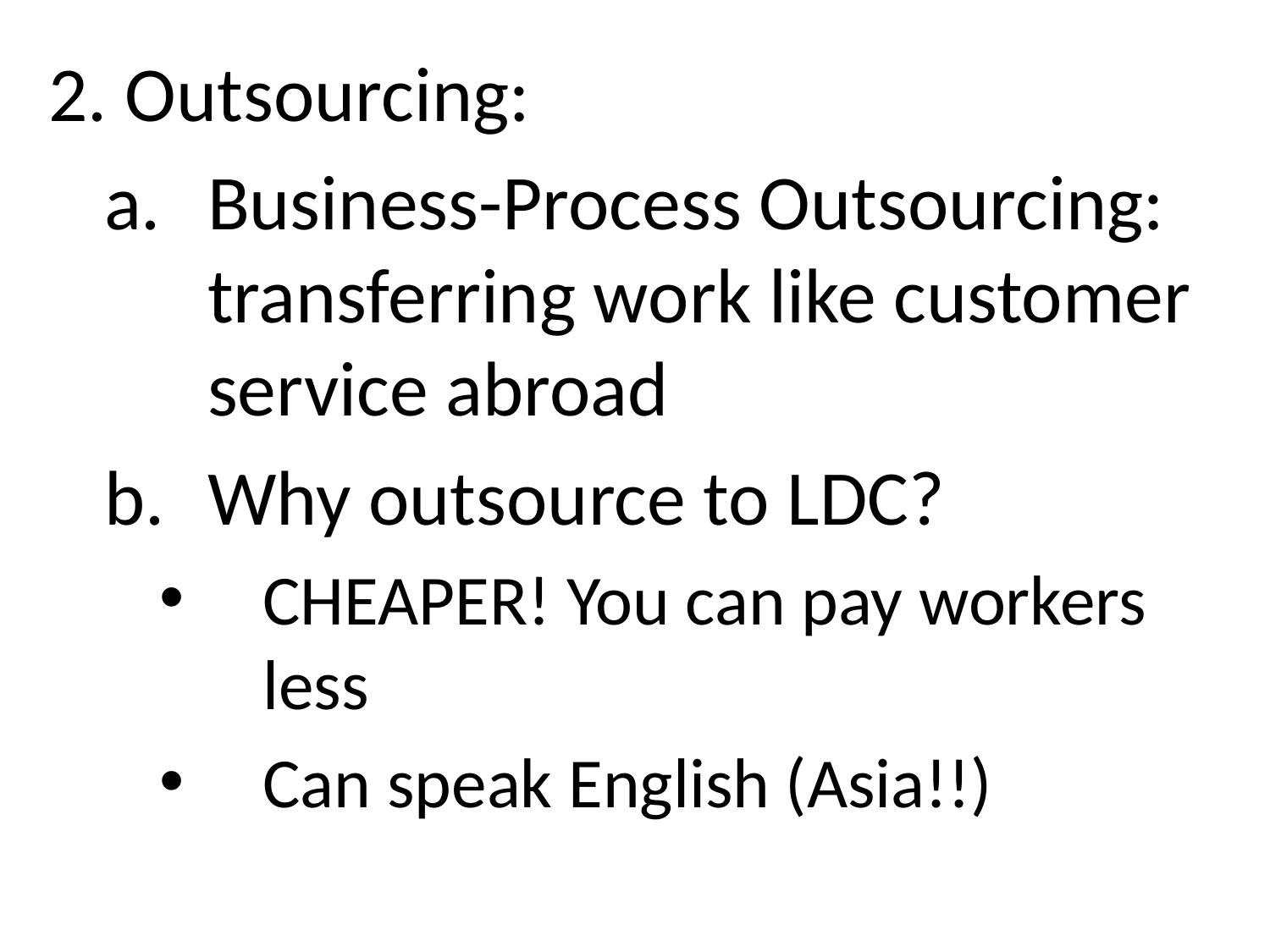

2. Outsourcing:
Business-Process Outsourcing: transferring work like customer service abroad
Why outsource to LDC?
CHEAPER! You can pay workers less
Can speak English (Asia!!)